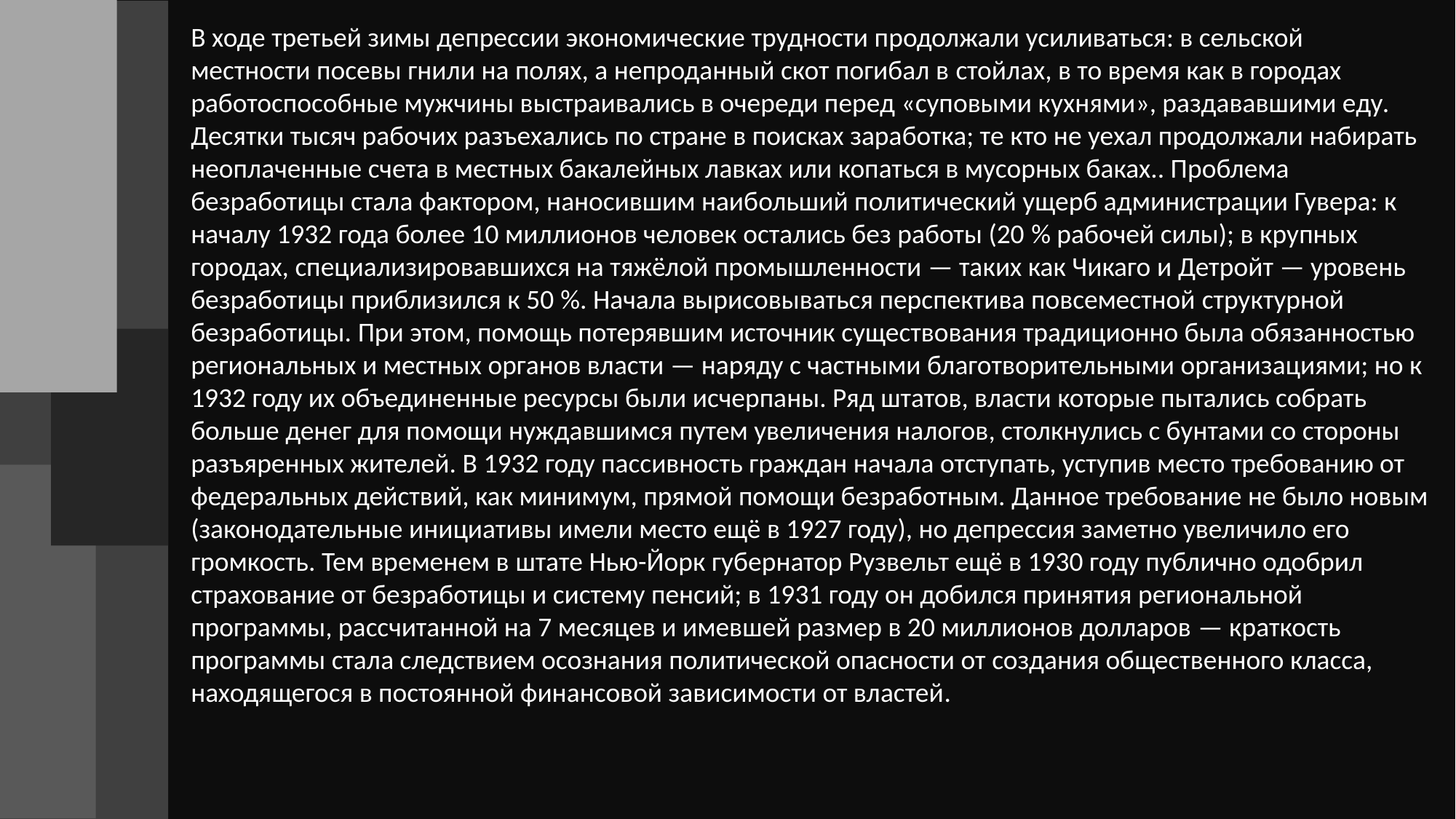

В ходе третьей зимы депрессии экономические трудности продолжали усиливаться: в сельской местности посевы гнили на полях, а непроданный скот погибал в стойлах, в то время как в городах работоспособные мужчины выстраивались в очереди перед «суповыми кухнями», раздававшими еду. Десятки тысяч рабочих разъехались по стране в поисках заработка; те кто не уехал продолжали набирать неоплаченные счета в местных бакалейных лавках или копаться в мусорных баках.. Проблема безработицы стала фактором, наносившим наибольший политический ущерб администрации Гувера: к началу 1932 года более 10 миллионов человек остались без работы (20 % рабочей силы); в крупных городах, специализировавшихся на тяжёлой промышленности — таких как Чикаго и Детройт — уровень безработицы приблизился к 50 %. Начала вырисовываться перспектива повсеместной структурной безработицы. При этом, помощь потерявшим источник существования традиционно была обязанностью региональных и местных органов власти — наряду с частными благотворительными организациями; но к 1932 году их объединенные ресурсы были исчерпаны. Ряд штатов, власти которые пытались собрать больше денег для помощи нуждавшимся путем увеличения налогов, столкнулись с бунтами со стороны разъяренных жителей. В 1932 году пассивность граждан начала отступать, уступив место требованию от федеральных действий, как минимум, прямой помощи безработным. Данное требование не было новым (законодательные инициативы имели место ещё в 1927 году), но депрессия заметно увеличило его громкость. Тем временем в штате Нью-Йорк губернатор Рузвельт ещё в 1930 году публично одобрил страхование от безработицы и систему пенсий; в 1931 году он добился принятия региональной программы, рассчитанной на 7 месяцев и имевшей размер в 20 миллионов долларов — краткость программы стала следствием осознания политической опасности от создания общественного класса, находящегося в постоянной финансовой зависимости от властей.